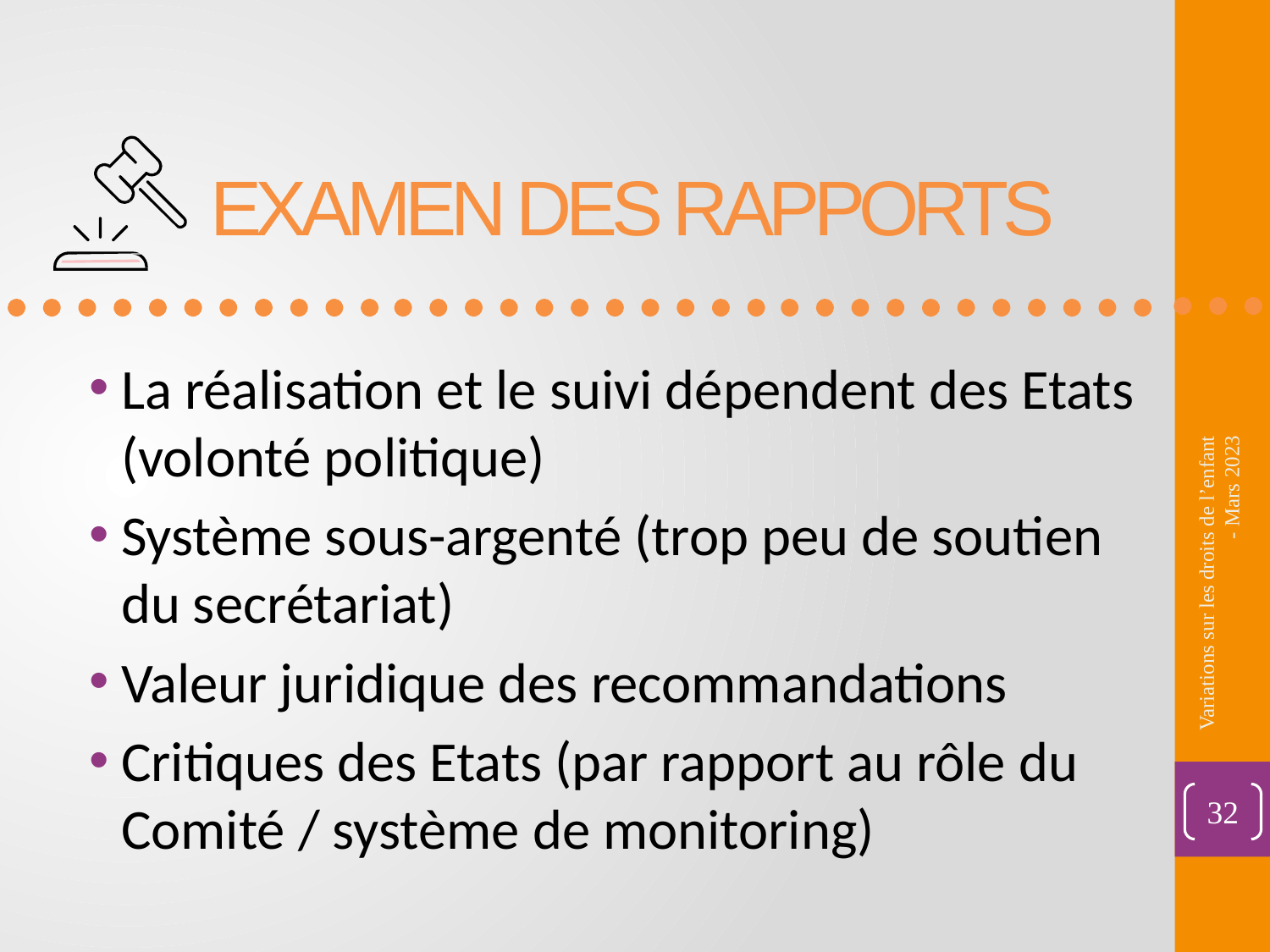

EXAMEN DES RAPPORTS

La réalisation et le suivi dépendent des Etats (volonté politique)
Système sous-argenté (trop peu de soutien du secrétariat)
Valeur juridique des recommandations
Critiques des Etats (par rapport au rôle du Comité / système de monitoring)
Variations sur les droits de l’enfant - Mars 2023
32